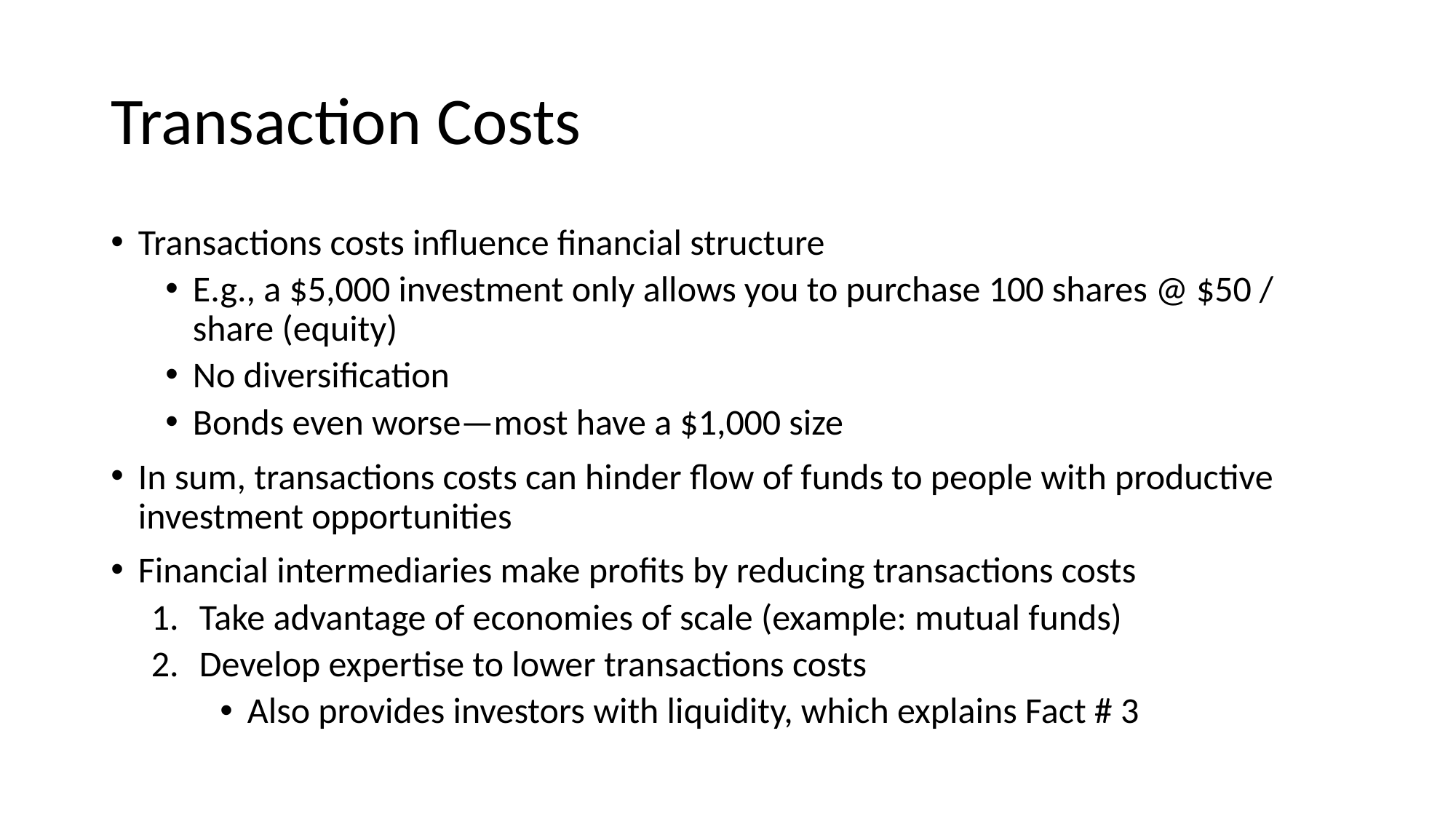

# Transaction Costs
Transactions costs influence financial structure
E.g., a $5,000 investment only allows you to purchase 100 shares @ $50 / share (equity)
No diversification
Bonds even worse—most have a $1,000 size
In sum, transactions costs can hinder flow of funds to people with productive investment opportunities
Financial intermediaries make profits by reducing transactions costs
Take advantage of economies of scale (example: mutual funds)
Develop expertise to lower transactions costs
Also provides investors with liquidity, which explains Fact # 3